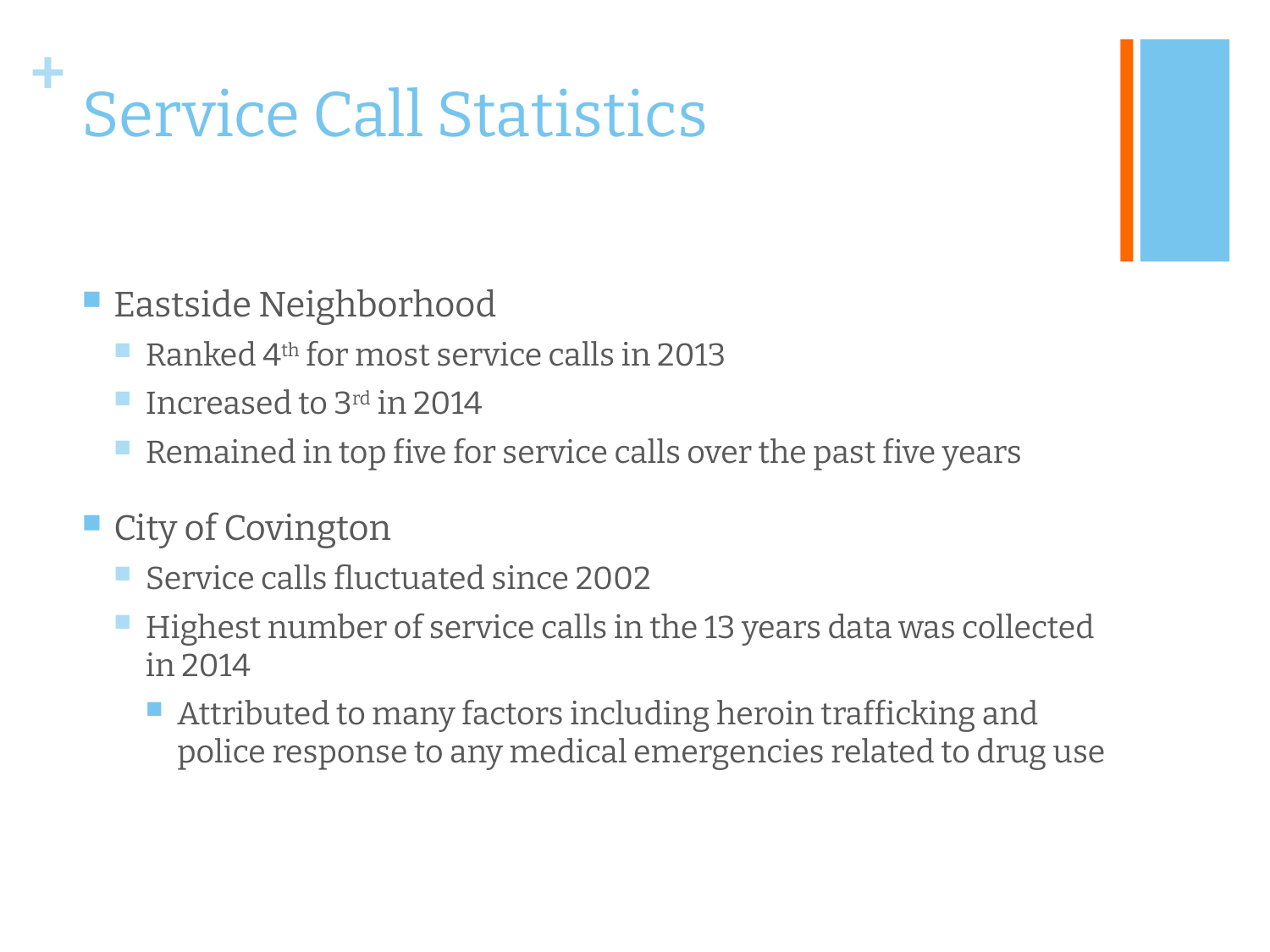

# Service Call Statistics
Eastside Neighborhood
Ranked 4th for most service calls in 2013
Increased to 3rd in 2014
Remained in top five for service calls over the past five years
City of Covington
Service calls fluctuated since 2002
Highest number of service calls in the 13 years data was collected in 2014
Attributed to many factors including heroin trafficking and police response to any medical emergencies related to drug use